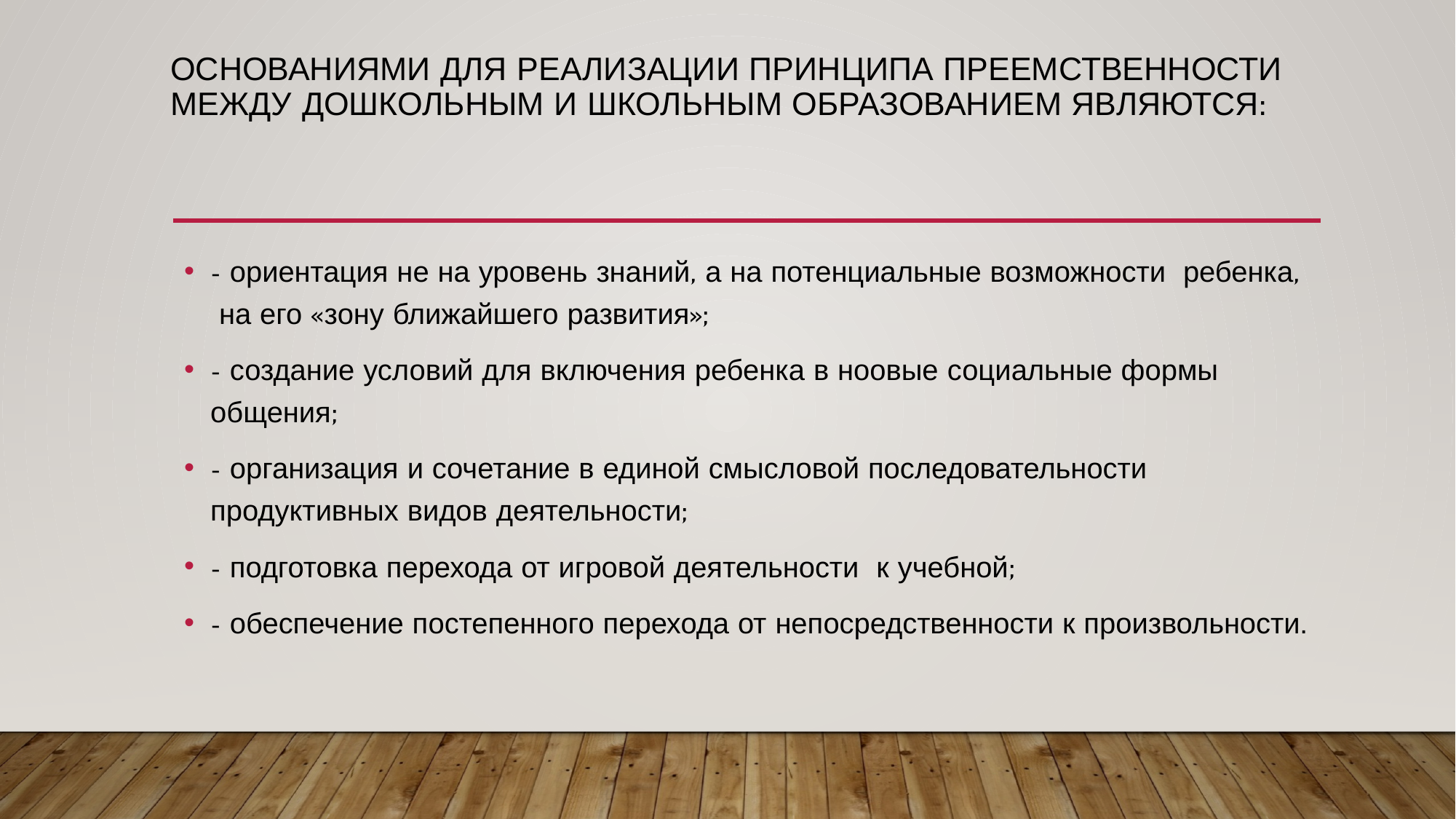

# Основаниями для реализации принципа преемственности между дошкольным и школьным образованием являются:
- ориентация не на уровень знаний, а на потенциальные возможности  ребенка,  на его «зону ближайшего развития»;
- создание условий для включения ребенка в ноовые социальные формы общения;
- организация и сочетание в единой смысловой последовательности продуктивных видов деятельности;
- подготовка перехода от игровой деятельности  к учебной;
- обеспечение постепенного перехода от непосредственности к произвольности.